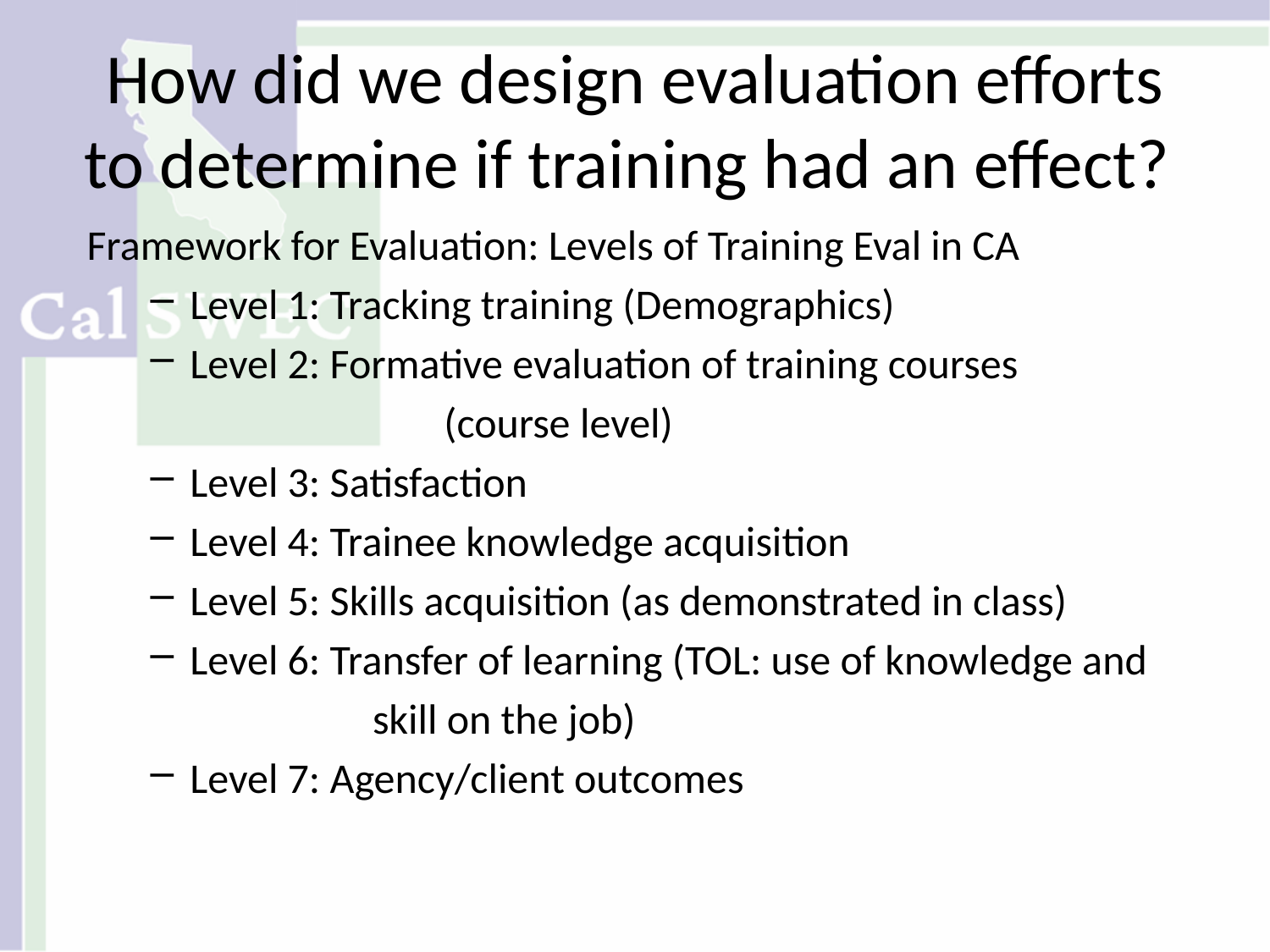

How did we design evaluation efforts to determine if training had an effect?
Framework for Evaluation: Levels of Training Eval in CA
Level 1: Tracking training (Demographics)
Level 2: Formative evaluation of training courses
			(course level)
Level 3: Satisfaction
Level 4: Trainee knowledge acquisition
Level 5: Skills acquisition (as demonstrated in class)
Level 6: Transfer of learning (TOL: use of knowledge and
		skill on the job)
Level 7: Agency/client outcomes